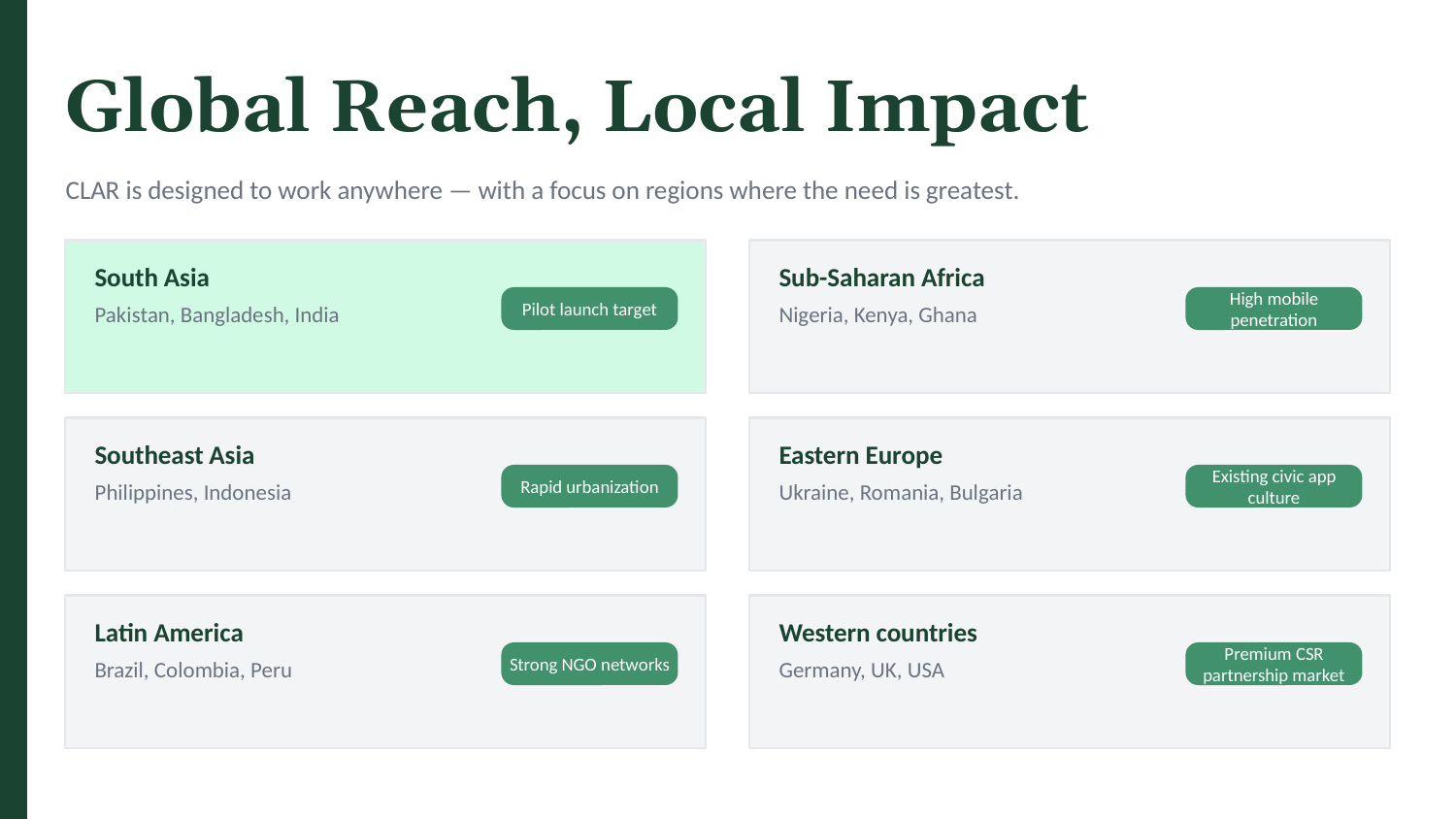

Global Reach, Local Impact
CLAR is designed to work anywhere — with a focus on regions where the need is greatest.

South Asia
Sub-Saharan Africa

Pilot launch target

High mobile penetration
Pakistan, Bangladesh, India
Nigeria, Kenya, Ghana

Southeast Asia
Eastern Europe

Rapid urbanization

Existing civic app culture
Philippines, Indonesia
Ukraine, Romania, Bulgaria

Latin America
Western countries

Strong NGO networks

Premium CSR partnership market
Brazil, Colombia, Peru
Germany, UK, USA